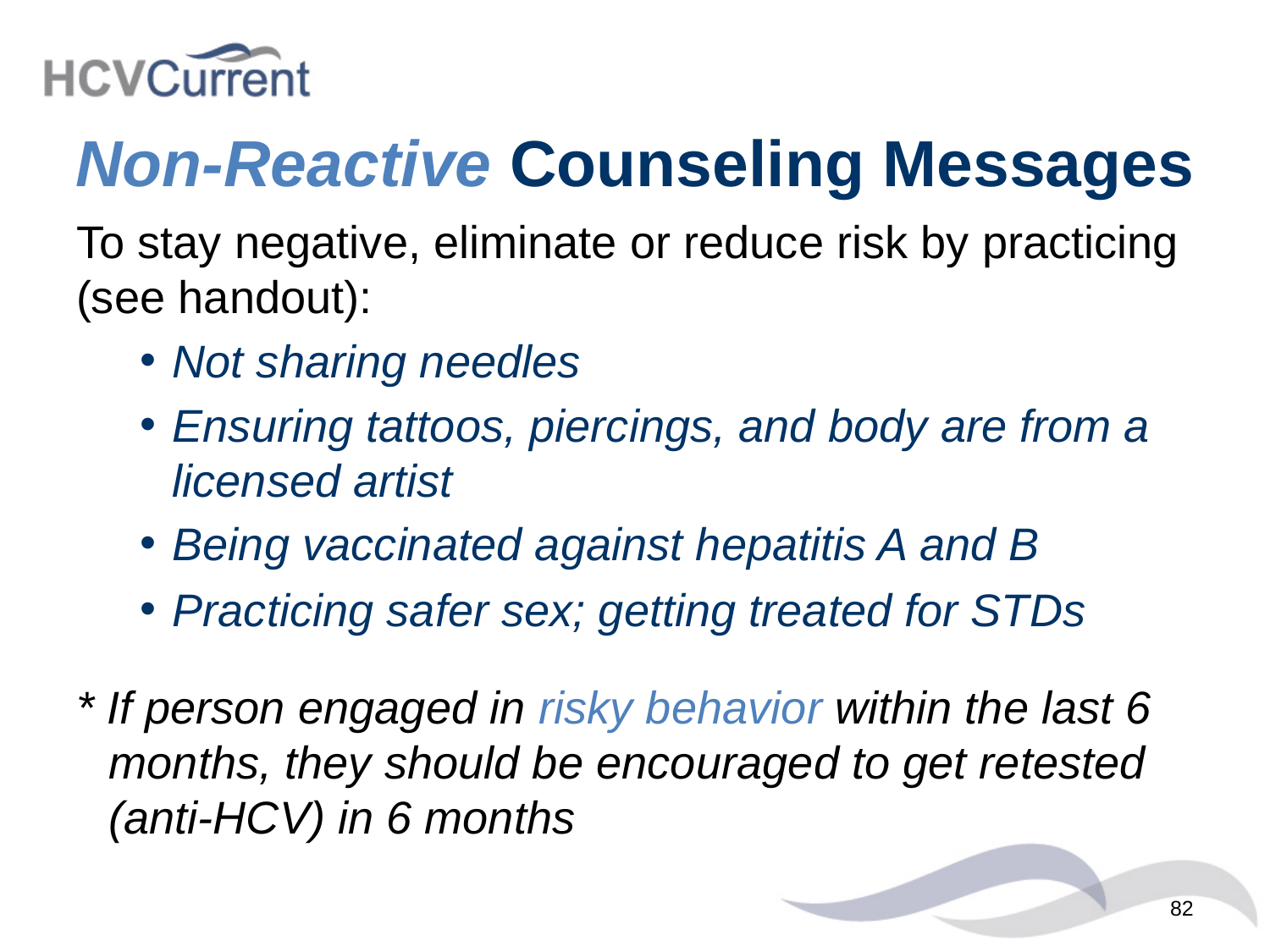

# Non-Reactive Counseling Messages
To stay negative, eliminate or reduce risk by practicing (see handout):
Not sharing needles
Ensuring tattoos, piercings, and body are from a licensed artist
Being vaccinated against hepatitis A and B
Practicing safer sex; getting treated for STDs
* If person engaged in risky behavior within the last 6 months, they should be encouraged to get retested (anti-HCV) in 6 months
82